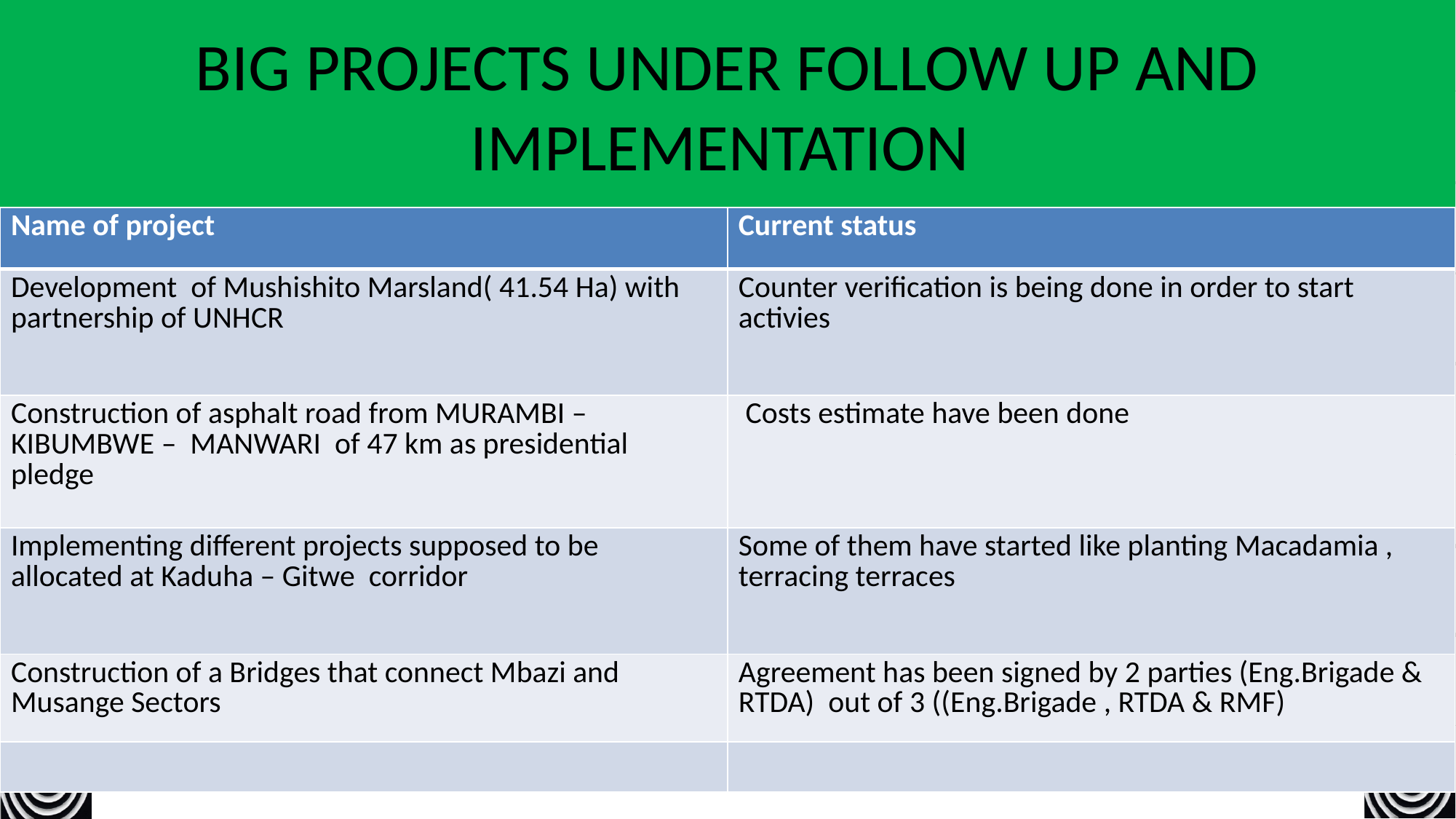

# BIG PROJECTS UNDER FOLLOW UP AND IMPLEMENTATION
| Name of project | Current status |
| --- | --- |
| Development of Mushishito Marsland( 41.54 Ha) with partnership of UNHCR | Counter verification is being done in order to start activies |
| Construction of asphalt road from MURAMBI – KIBUMBWE – MANWARI of 47 km as presidential pledge | Costs estimate have been done |
| Implementing different projects supposed to be allocated at Kaduha – Gitwe corridor | Some of them have started like planting Macadamia , terracing terraces |
| Construction of a Bridges that connect Mbazi and Musange Sectors | Agreement has been signed by 2 parties (Eng.Brigade & RTDA) out of 3 ((Eng.Brigade , RTDA & RMF) |
|  |  |